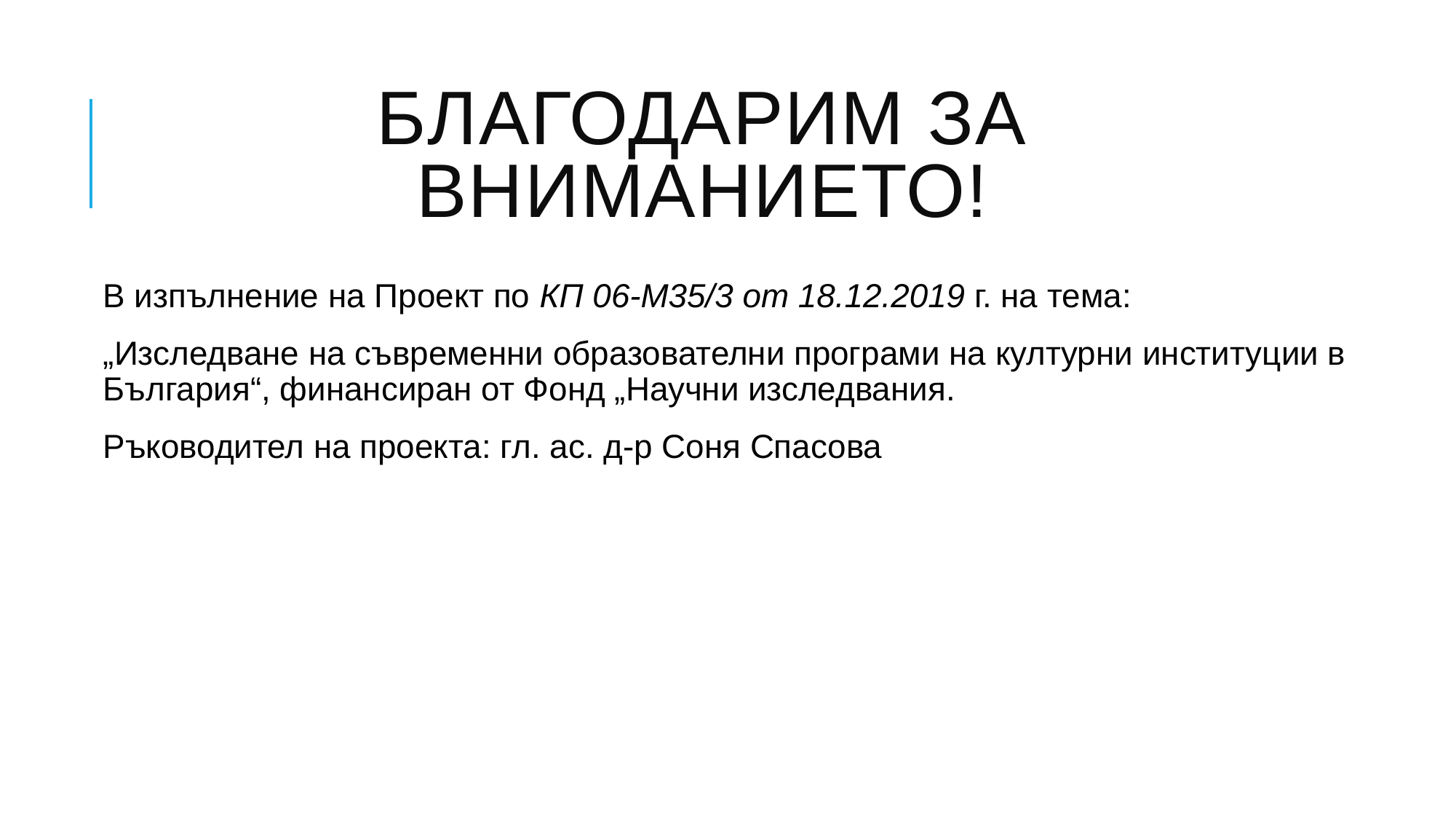

# Благодарим за вниманието!
В изпълнение на Проект по КП 06-М35/3 от 18.12.2019 г. на тема:
„Изследване на съвременни образователни програми на културни институции в България“, финансиран от Фонд „Научни изследвания.
Ръководител на проекта: гл. ас. д-р Соня Спасова